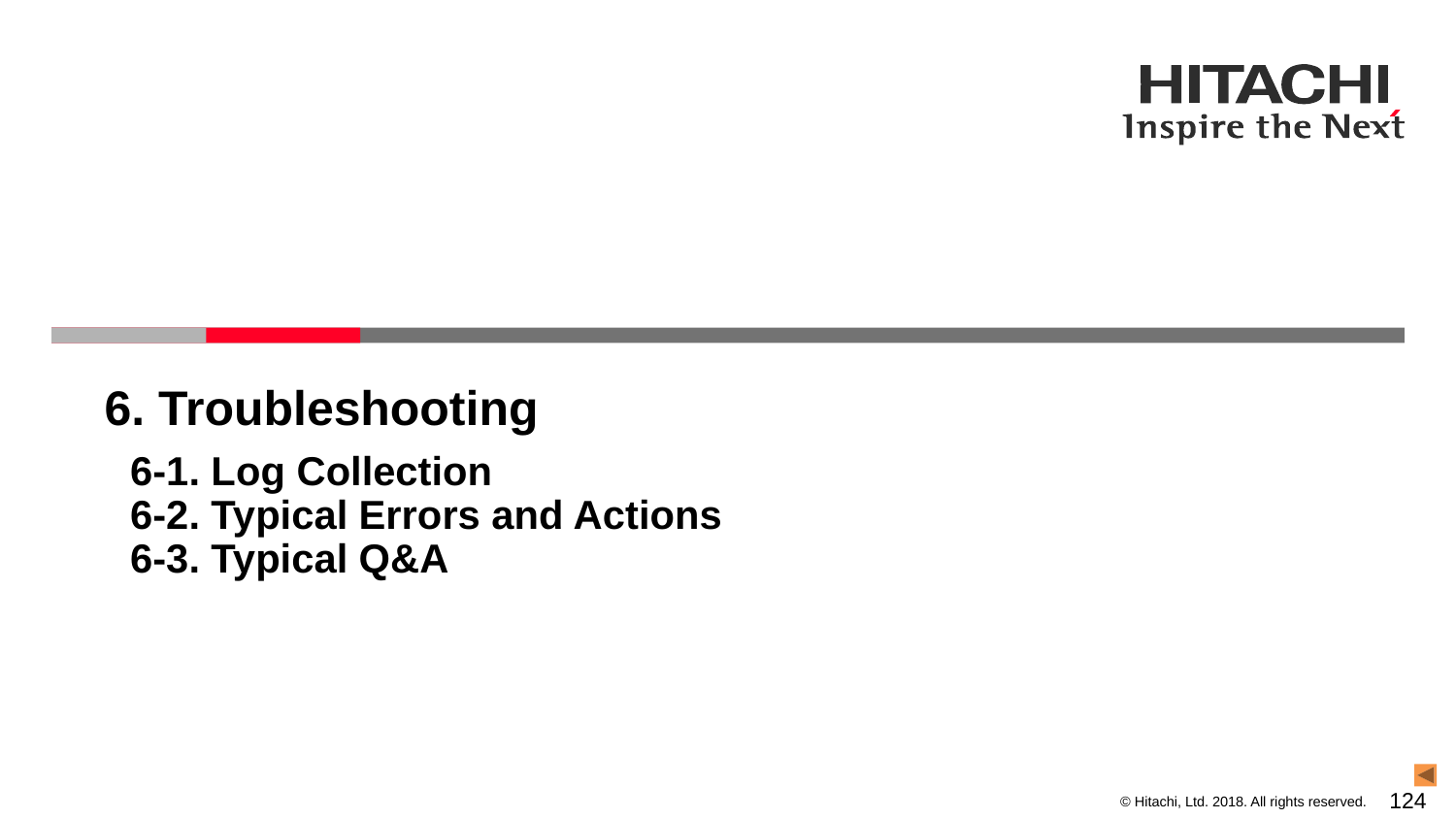

# 6. Troubleshooting
 6-1. Log Collection
 6-2. Typical Errors and Actions
 6-3. Typical Q&A